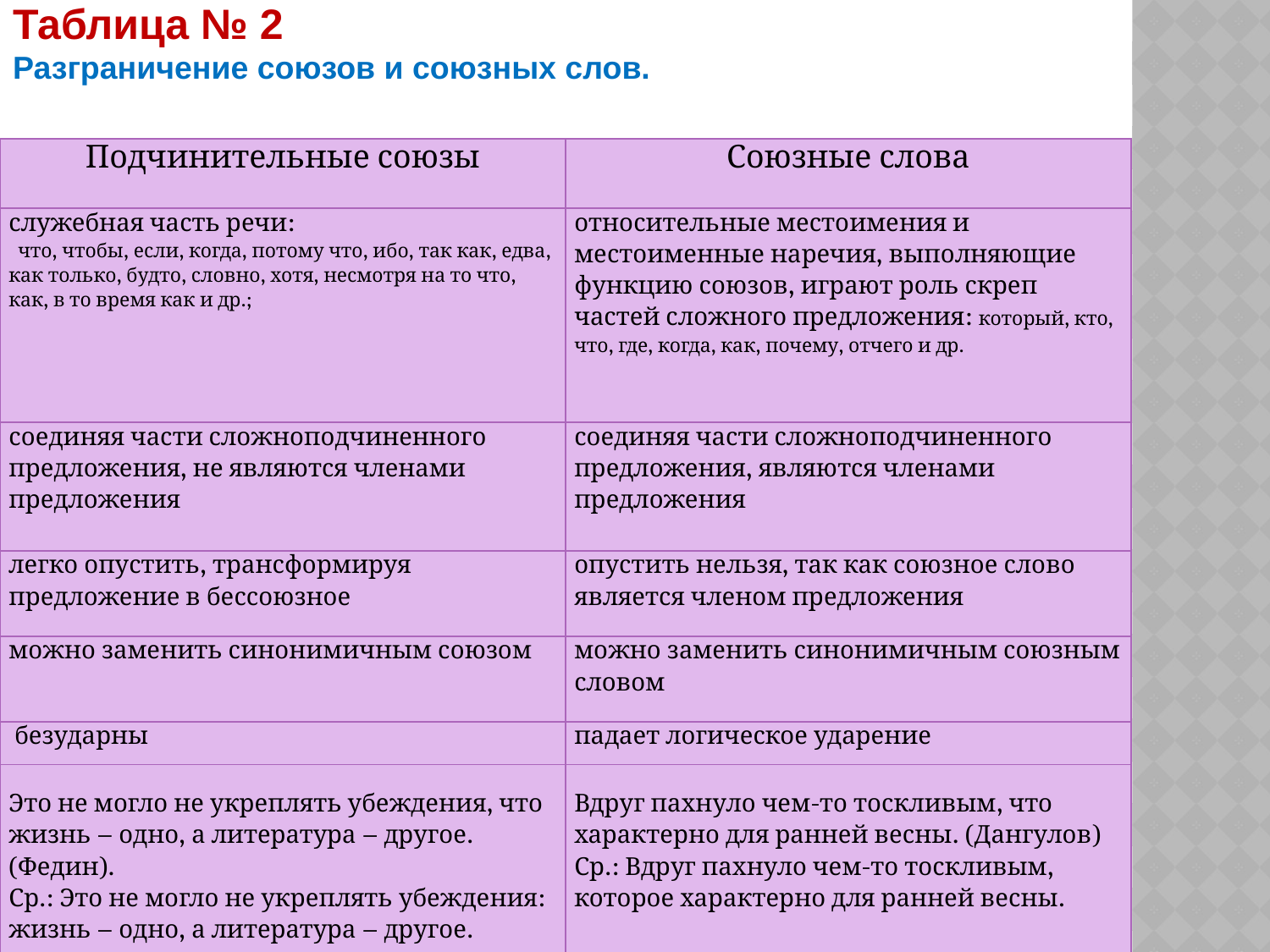

Таблица № 2
Разграничение союзов и союзных слов.

| Подчинительные союзы | Союзные слова |
| --- | --- |
| служебная часть речи: что, чтобы, если, когда, потому что, ибо, так как, едва, как только, будто, словно, хотя, несмотря на то что, как, в то время как и др.; | относительные местоимения и местоименные наречия, выполняющие функцию союзов, играют роль скреп частей сложного предложения: который, кто, что, где, когда, как, почему, отчего и др. |
| соединяя части сложноподчиненного предложения, не являются членами предложения | соединяя части сложноподчиненного предложения, являются членами предложения |
| легко опустить, трансформируя предложение в бессоюзное | опустить нельзя, так как союзное слово является членом предложения |
| можно заменить синонимичным союзом | можно заменить синонимичным союзным словом |
| безударны | падает логическое ударение |
| Это не могло не укреплять убеждения, что жизнь – одно, а литература – другое. (Федин). Ср.: Это не могло не укреплять убеждения: жизнь – одно, а литература – другое. | Вдруг пахнуло чем-то тоскливым, что характерно для ранней весны. (Дангулов) Ср.: Вдруг пахнуло чем-то тоскливым, которое характерно для ранней весны. |